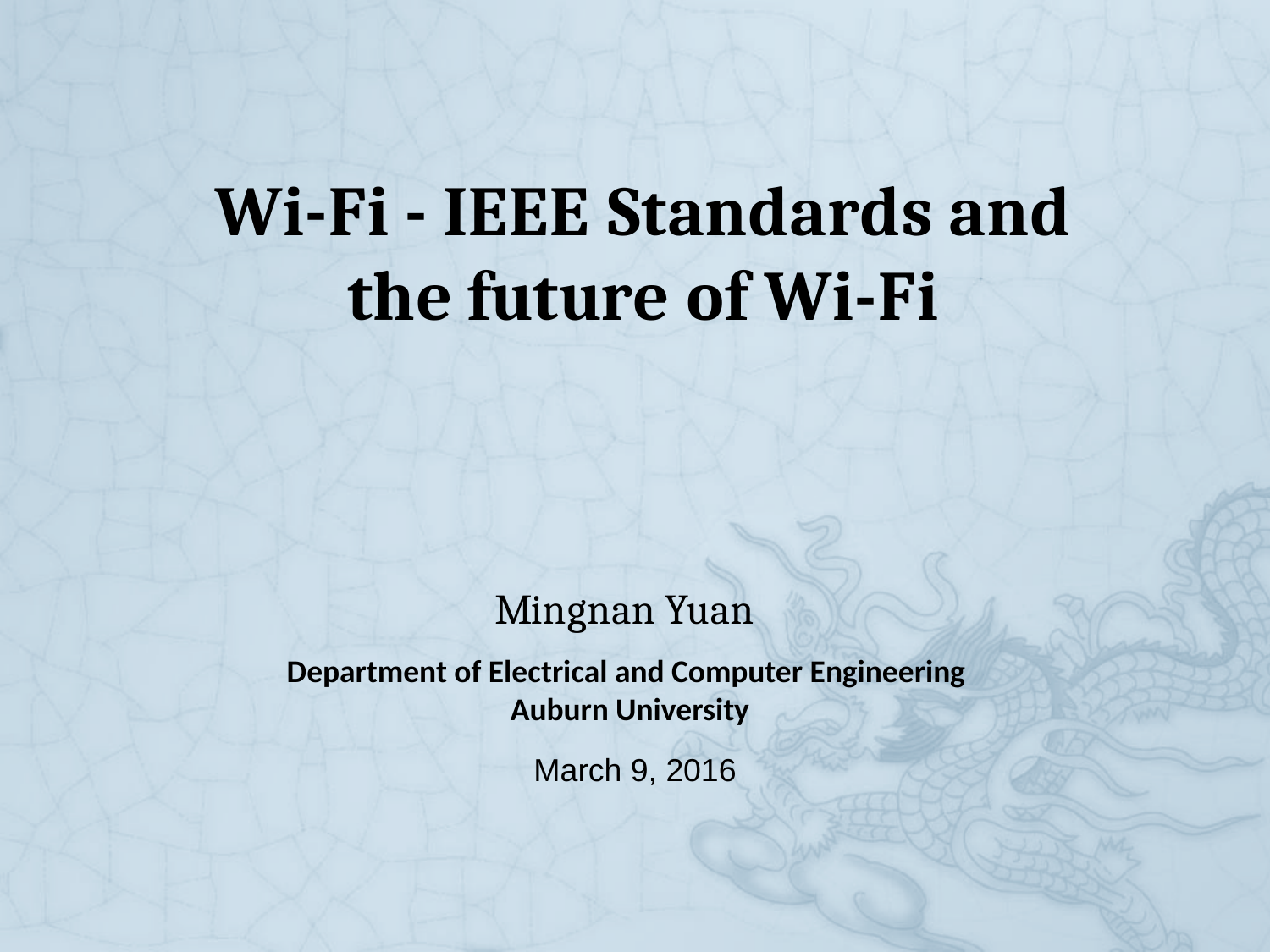

Wi-Fi - IEEE Standards and the future of Wi-Fi
#
Mingnan Yuan
Department of Electrical and Computer Engineering
Auburn University
March 9, 2016